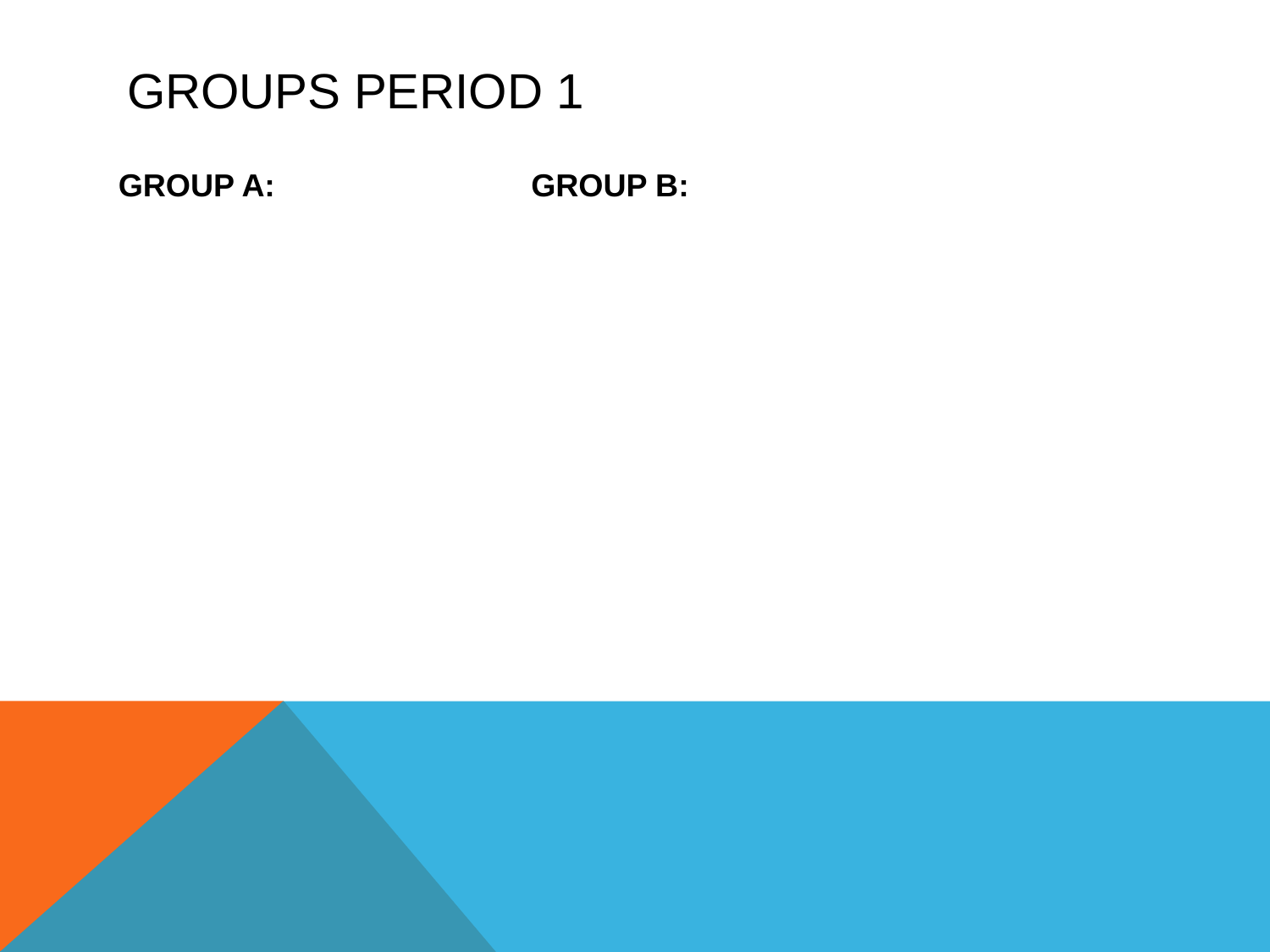

# Groups period 1
GROUP A:
GROUP B: